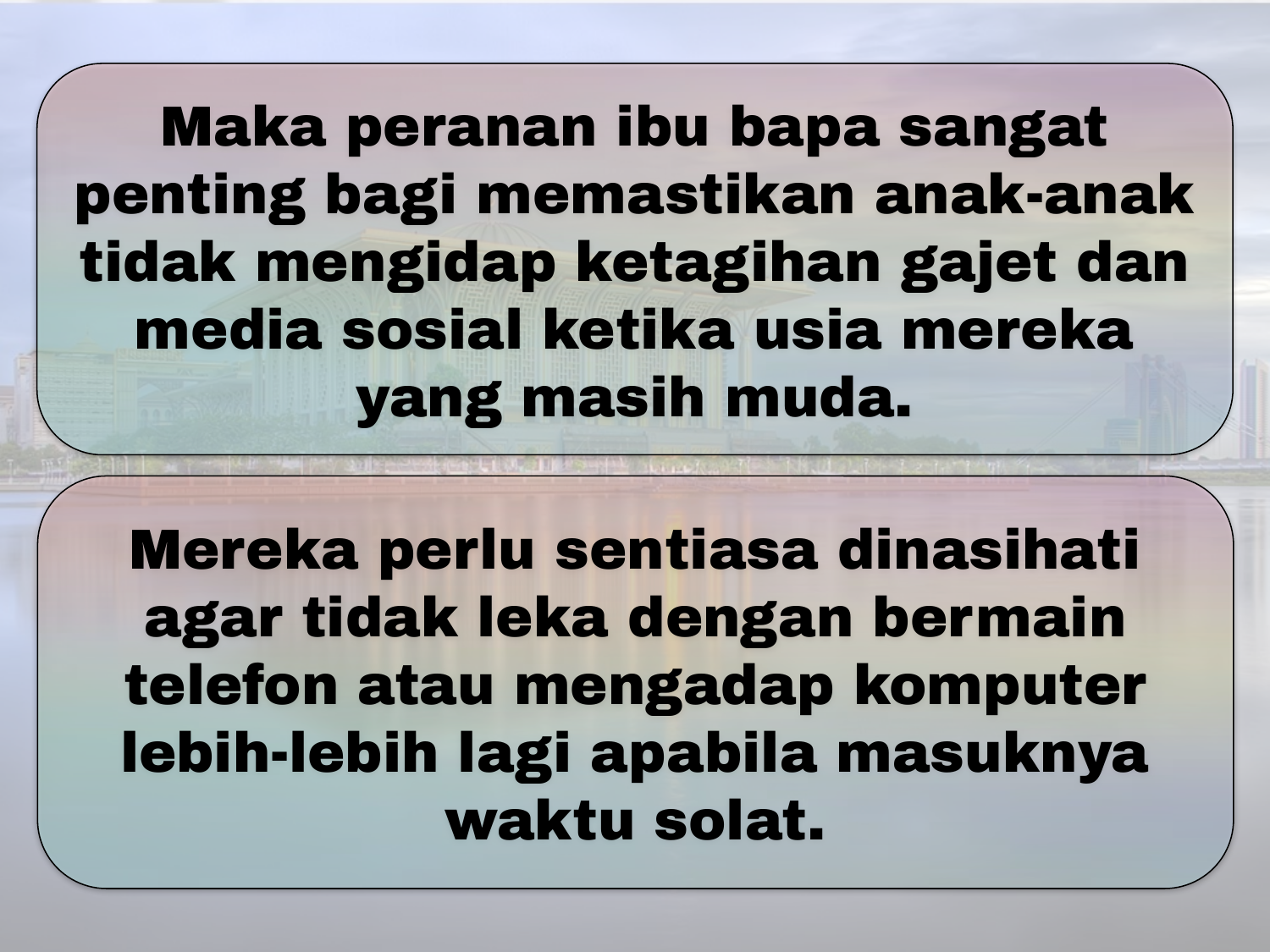

Maka peranan ibu bapa sangat penting bagi memastikan anak-anak tidak mengidap ketagihan gajet dan media sosial ketika usia mereka yang masih muda.
Mereka perlu sentiasa dinasihati agar tidak leka dengan bermain telefon atau mengadap komputer lebih-lebih lagi apabila masuknya waktu solat.